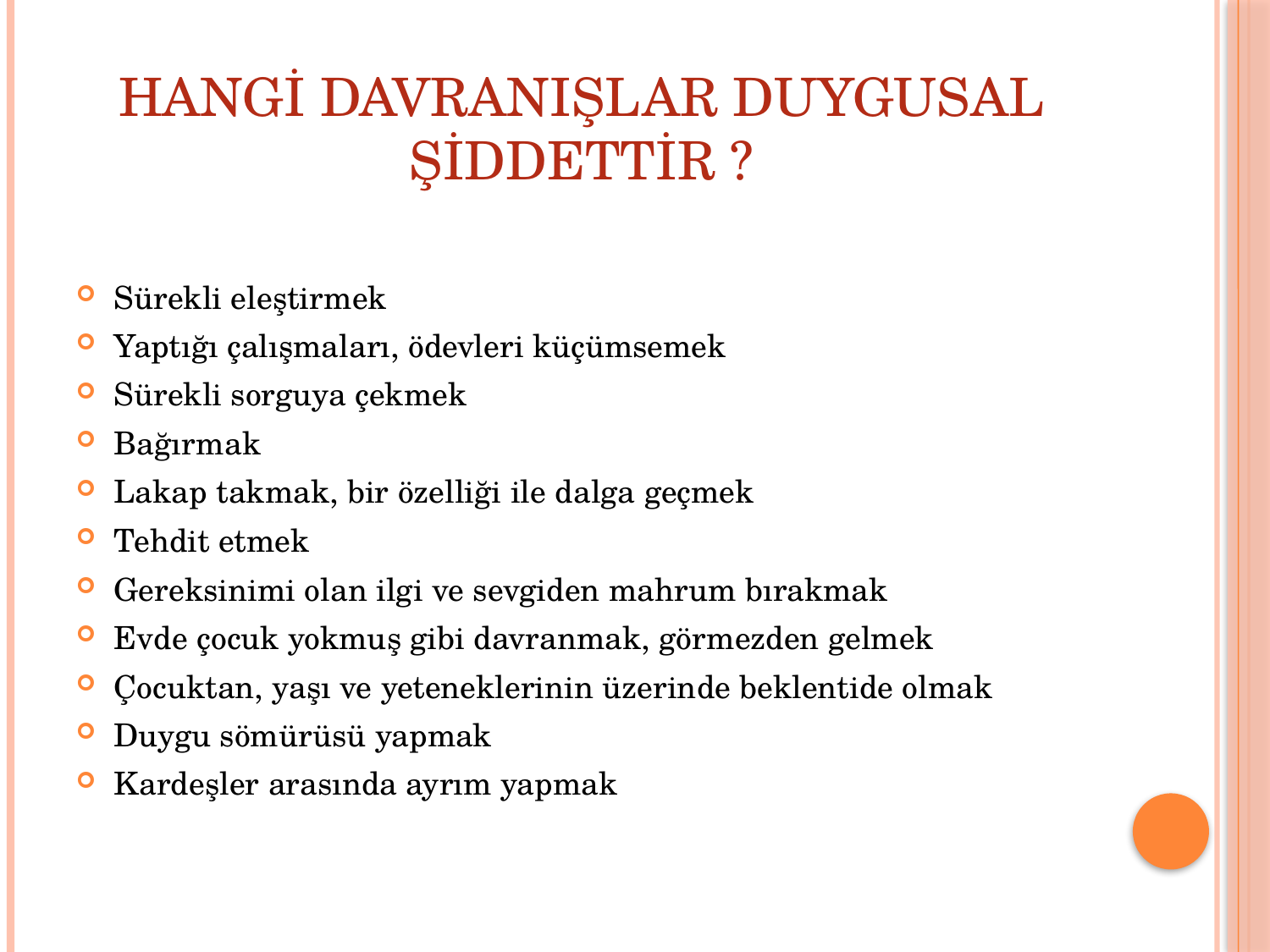

# HANGİ DAVRANIŞLAR DUYGUSAL ŞİDDETTİR ?

Sürekli eleştirmek
Yaptığı çalışmaları, ödevleri küçümsemek
Sürekli sorguya çekmek
Bağırmak
Lakap takmak, bir özelliği ile dalga geçmek
Tehdit etmek
Gereksinimi olan ilgi ve sevgiden mahrum bırakmak
Evde çocuk yokmuş gibi davranmak, görmezden gelmek
Çocuktan, yaşı ve yeteneklerinin üzerinde beklentide olmak
Duygu sömürüsü yapmak
Kardeşler arasında ayrım yapmak